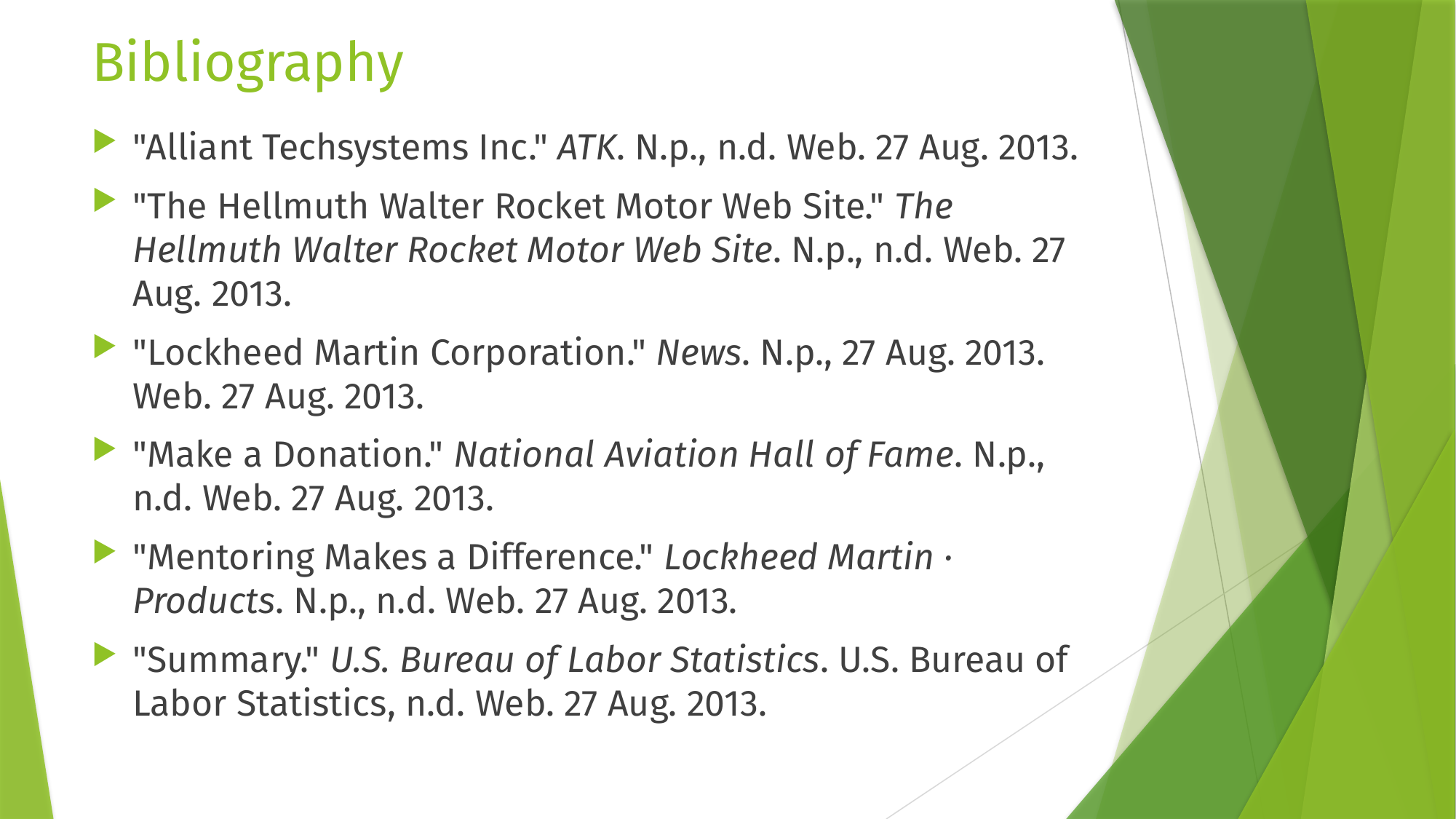

# Bibliography
"Alliant Techsystems Inc." ATK. N.p., n.d. Web. 27 Aug. 2013.
"The Hellmuth Walter Rocket Motor Web Site." The Hellmuth Walter Rocket Motor Web Site. N.p., n.d. Web. 27 Aug. 2013.
"Lockheed Martin Corporation." News. N.p., 27 Aug. 2013. Web. 27 Aug. 2013.
"Make a Donation." National Aviation Hall of Fame. N.p., n.d. Web. 27 Aug. 2013.
"Mentoring Makes a Difference." Lockheed Martin · Products. N.p., n.d. Web. 27 Aug. 2013.
"Summary." U.S. Bureau of Labor Statistics. U.S. Bureau of Labor Statistics, n.d. Web. 27 Aug. 2013.